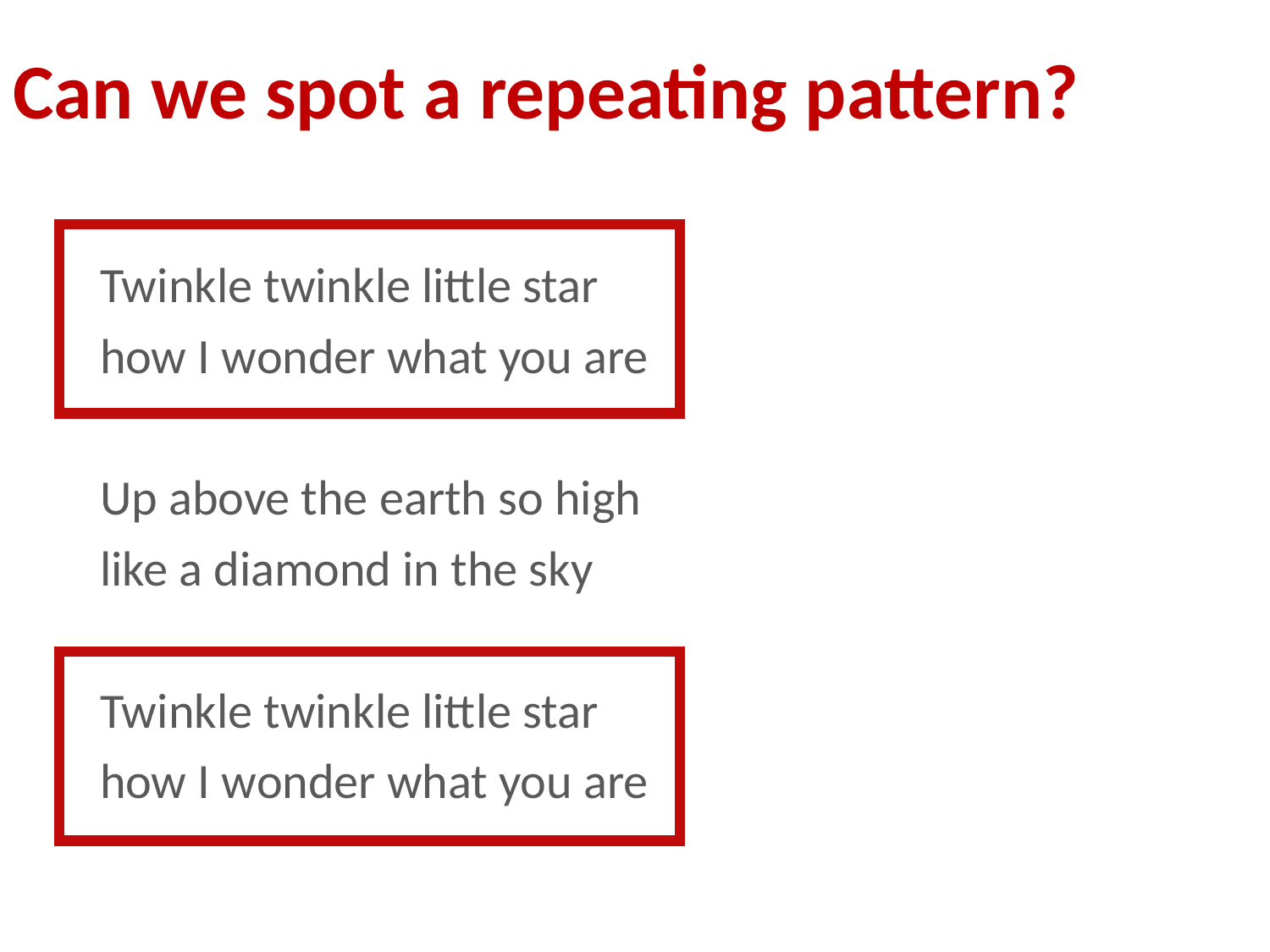

# Can we spot a repeating pattern?

Twinkle twinkle little star
how I wonder what you are

Up above the earth so high
like a diamond in the sky

Twinkle twinkle little star
how I wonder what you are